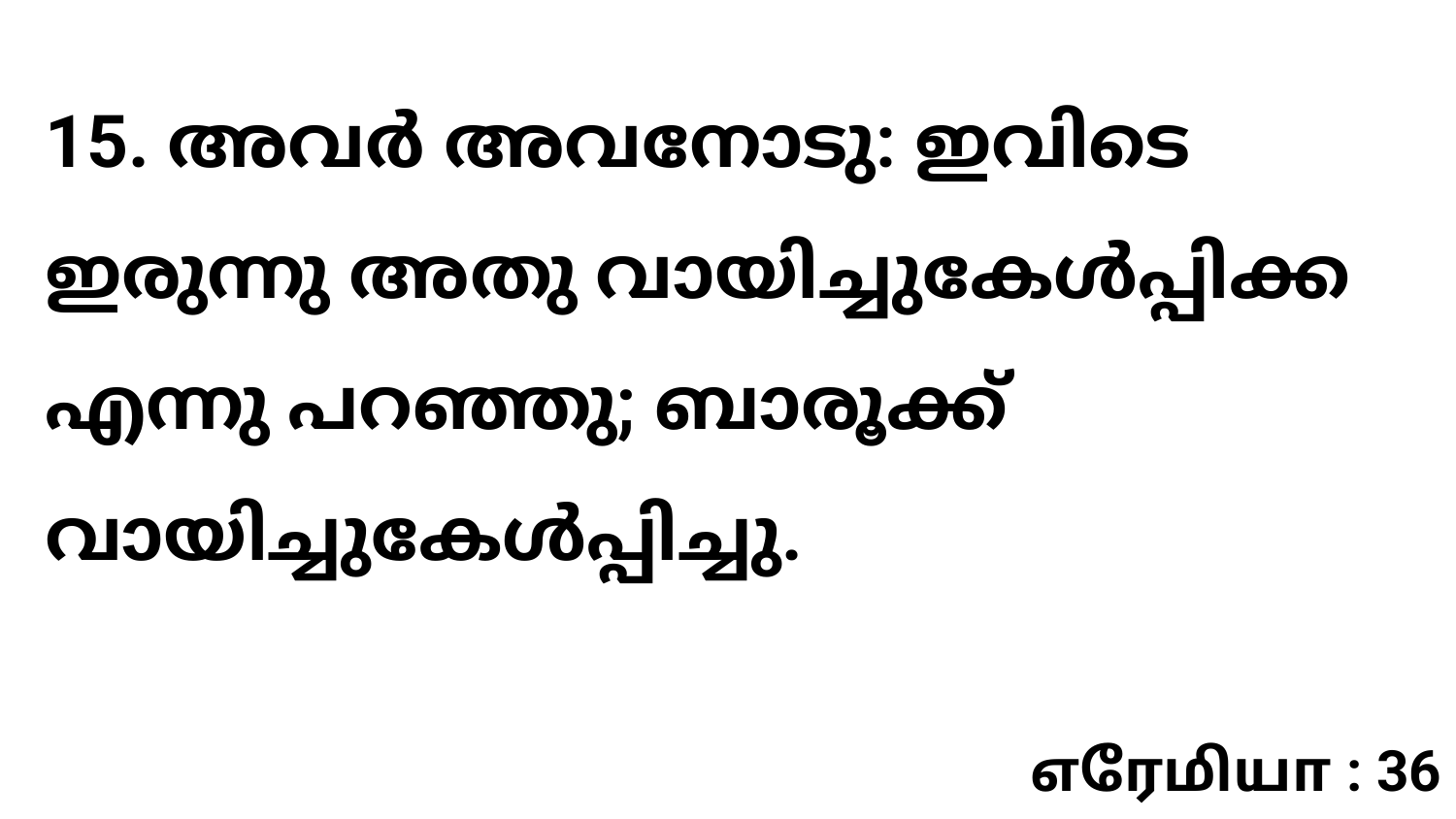

15. അവർ അവനോടു: ഇവിടെ ഇരുന്നു അതു വായിച്ചുകേൾപ്പിക്ക എന്നു പറഞ്ഞു; ബാരൂക്ക് വായിച്ചുകേൾപ്പിച്ചു.
எரேமியா : 36